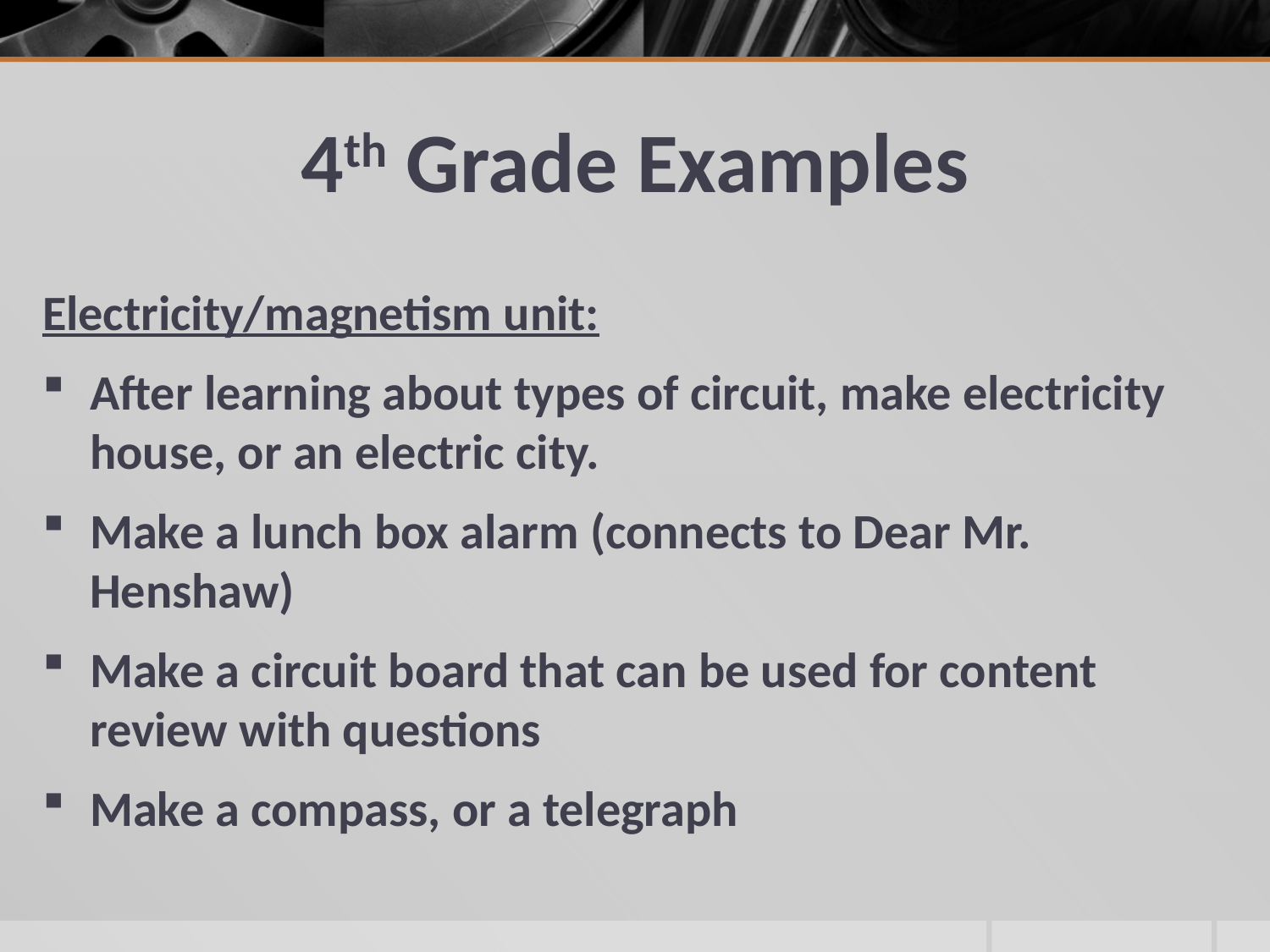

# 4th Grade Examples
Electricity/magnetism unit:
After learning about types of circuit, make electricity house, or an electric city.
Make a lunch box alarm (connects to Dear Mr. Henshaw)
Make a circuit board that can be used for content review with questions
Make a compass, or a telegraph